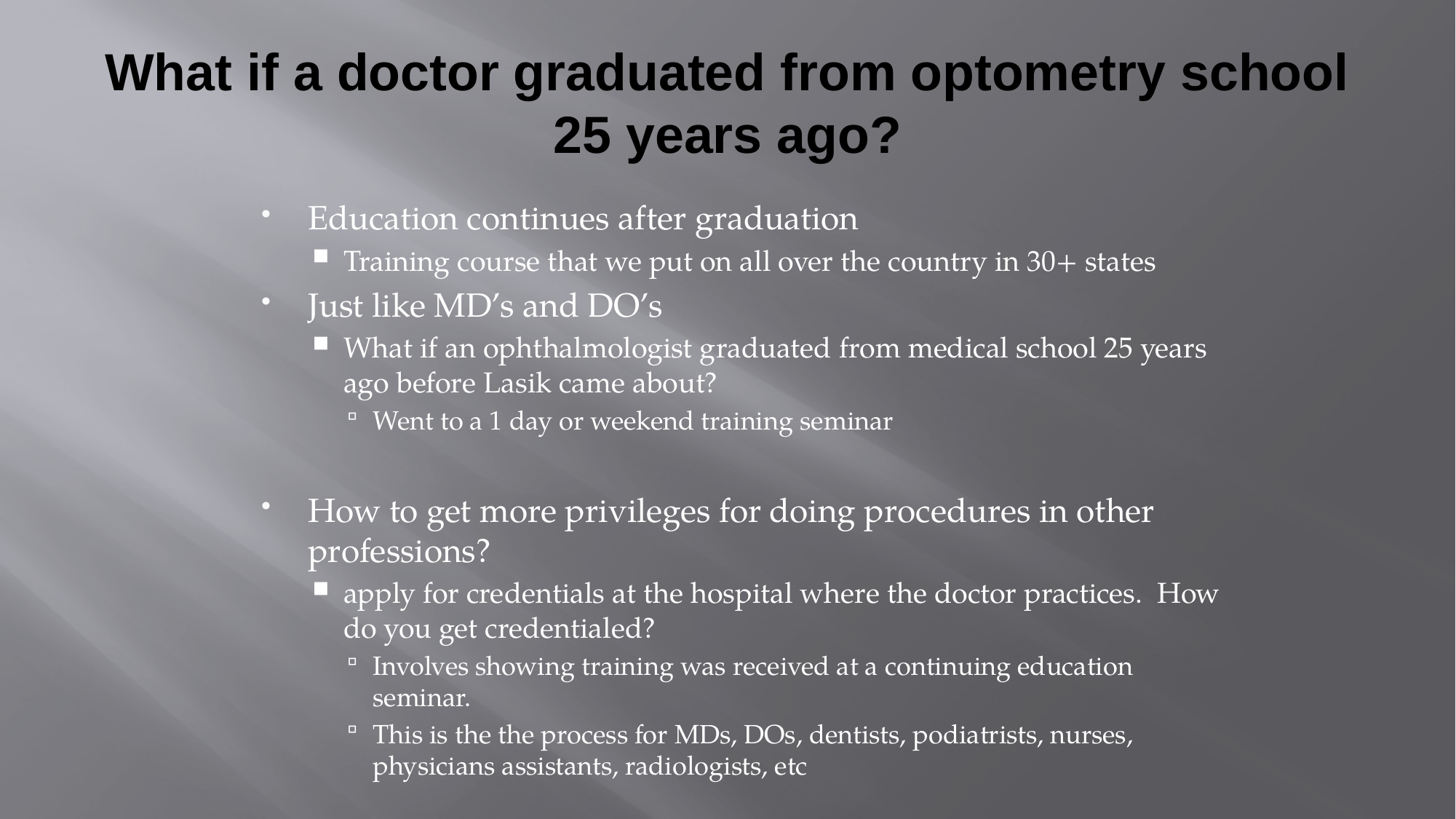

# What if a doctor graduated from optometry school 25 years ago?
Education continues after graduation
Training course that we put on all over the country in 30+ states
Just like MD’s and DO’s
What if an ophthalmologist graduated from medical school 25 years ago before Lasik came about?
Went to a 1 day or weekend training seminar

How to get more privileges for doing procedures in other professions?
apply for credentials at the hospital where the doctor practices.  How do you get credentialed?
Involves showing training was received at a continuing education seminar.
This is the the process for MDs, DOs, dentists, podiatrists, nurses, physicians assistants, radiologists, etc